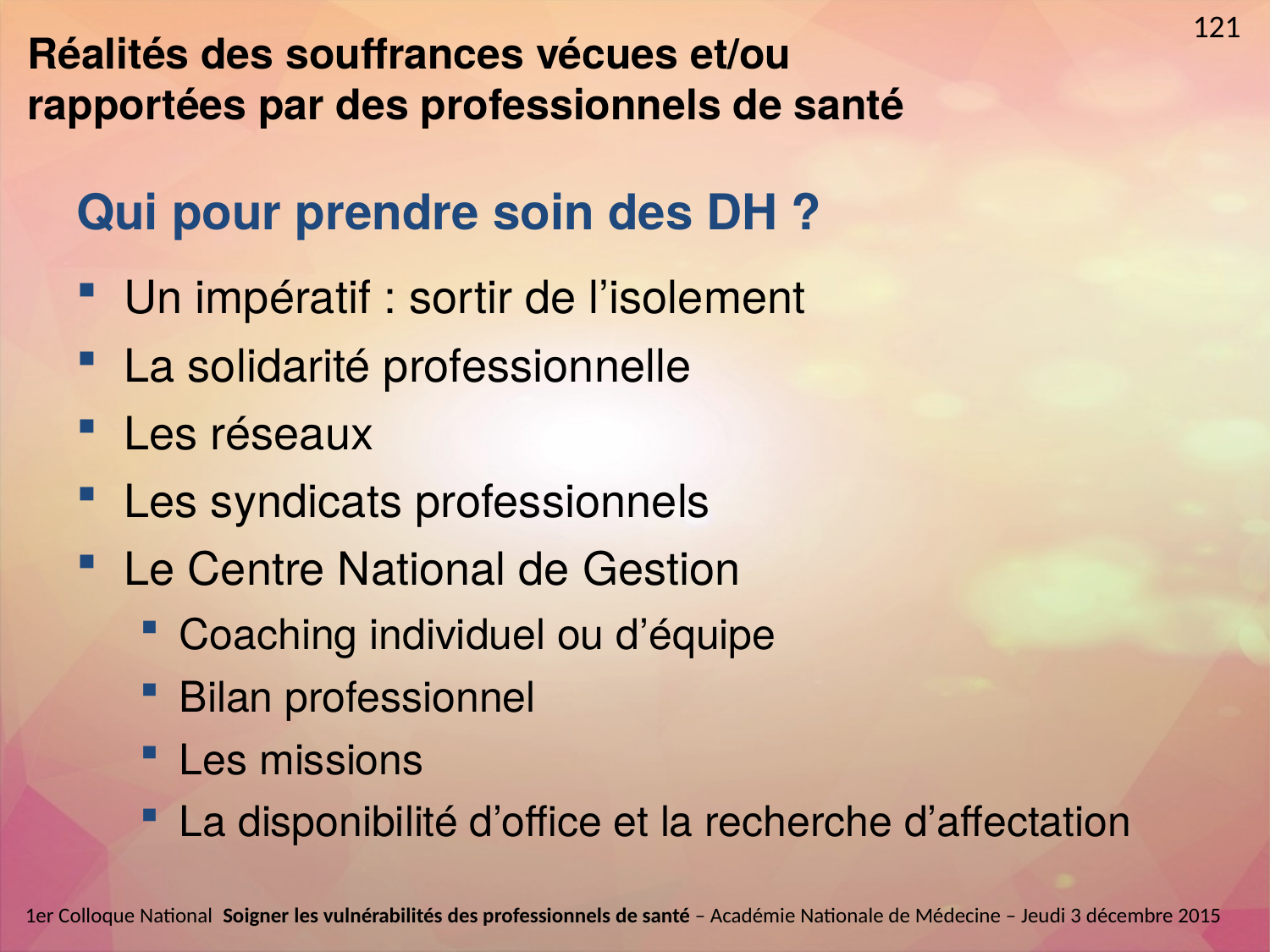

121
Réalités des souffrances vécues et/ou rapportées par des professionnels de santé
Qui pour prendre soin des DH ?
Un impératif : sortir de l’isolement
La solidarité professionnelle
Les réseaux
Les syndicats professionnels
Le Centre National de Gestion
Coaching individuel ou d’équipe
Bilan professionnel
Les missions
La disponibilité d’office et la recherche d’affectation
1er Colloque National  Soigner les vulnérabilités des professionnels de santé – Académie Nationale de Médecine – Jeudi 3 décembre 2015